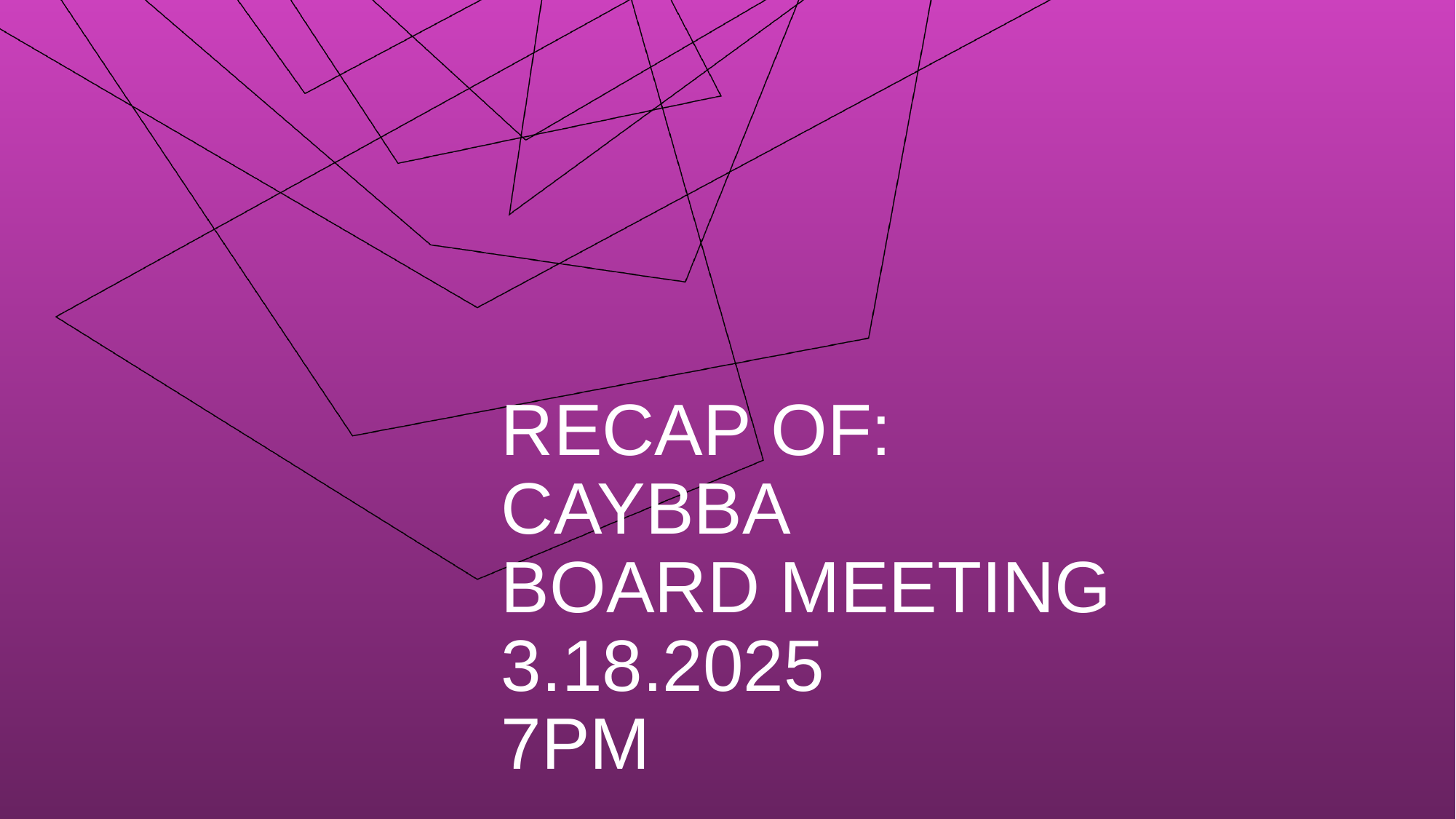

# RECAP OF:
CAYBBA
BOARD MEETING
3.18.2025
7PM